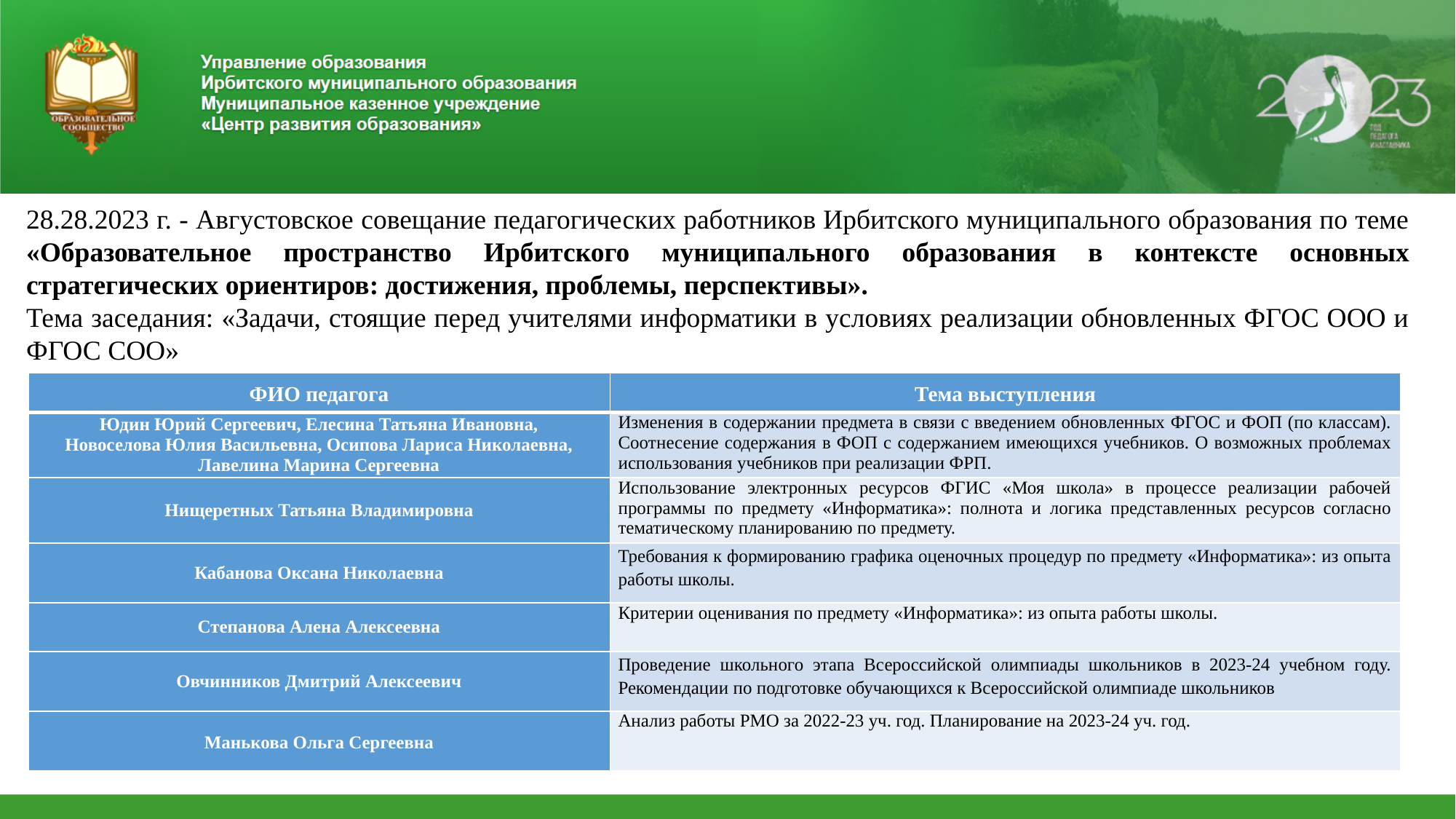

28.28.2023 г. - Августовское совещание педагогических работников Ирбитского муниципального образования по теме «Образовательное пространство Ирбитского муниципального образования в контексте основных стратегических ориентиров: достижения, проблемы, перспективы».
Тема заседания: «Задачи, стоящие перед учителями информатики в условиях реализации обновленных ФГОС ООО и ФГОС СОО»
| ФИО педагога | Тема выступления |
| --- | --- |
| Юдин Юрий Сергеевич, Елесина Татьяна Ивановна, Новоселова Юлия Васильевна, Осипова Лариса Николаевна, Лавелина Марина Сергеевна | Изменения в содержании предмета в связи с введением обновленных ФГОС и ФОП (по классам). Соотнесение содержания в ФОП с содержанием имеющихся учебников. О возможных проблемах использования учебников при реализации ФРП. |
| Нищеретных Татьяна Владимировна | Использование электронных ресурсов ФГИС «Моя школа» в процессе реализации рабочей программы по предмету «Информатика»: полнота и логика представленных ресурсов согласно тематическому планированию по предмету. |
| Кабанова Оксана Николаевна | Требования к формированию графика оценочных процедур по предмету «Информатика»: из опыта работы школы. |
| Степанова Алена Алексеевна | Критерии оценивания по предмету «Информатика»: из опыта работы школы. |
| Овчинников Дмитрий Алексеевич | Проведение школьного этапа Всероссийской олимпиады школьников в 2023-24 учебном году. Рекомендации по подготовке обучающихся к Всероссийской олимпиаде школьников |
| Манькова Ольга Сергеевна | Анализ работы РМО за 2022-23 уч. год. Планирование на 2023-24 уч. год. |